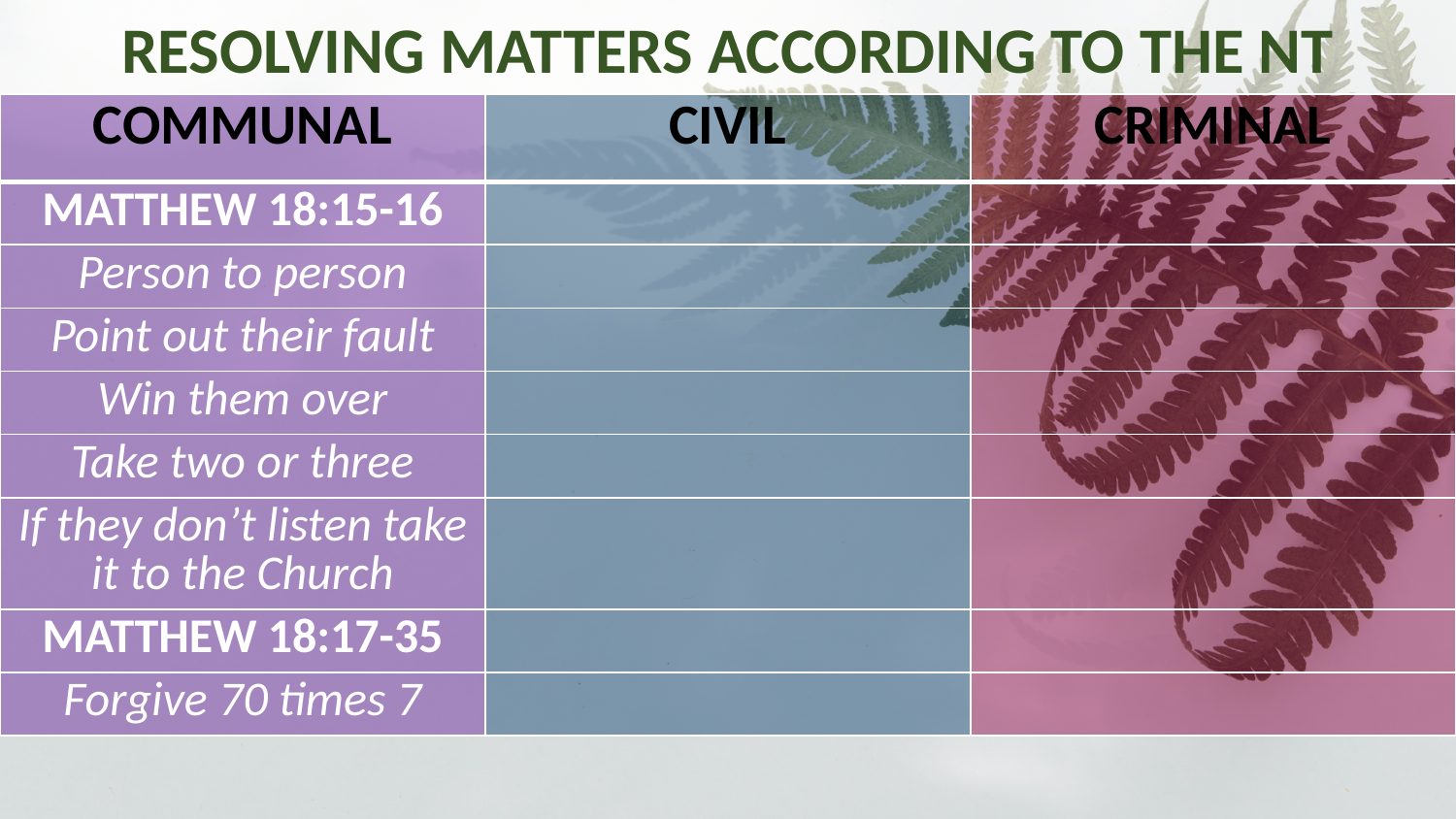

RESOLVING MATTERS ACCORDING TO THE NT
| COMMUNAL | CIVIL | CRIMINAL |
| --- | --- | --- |
| MATTHEW 18:15-16 |  |  |
| Person to person |  |  |
| Point out their fault |  |  |
| Win them over |  |  |
| Take two or three |  |  |
| If they don’t listen take it to the Church |  |  |
| MATTHEW 18:17-35 |  |  |
| Forgive 70 times 7 |  |  |